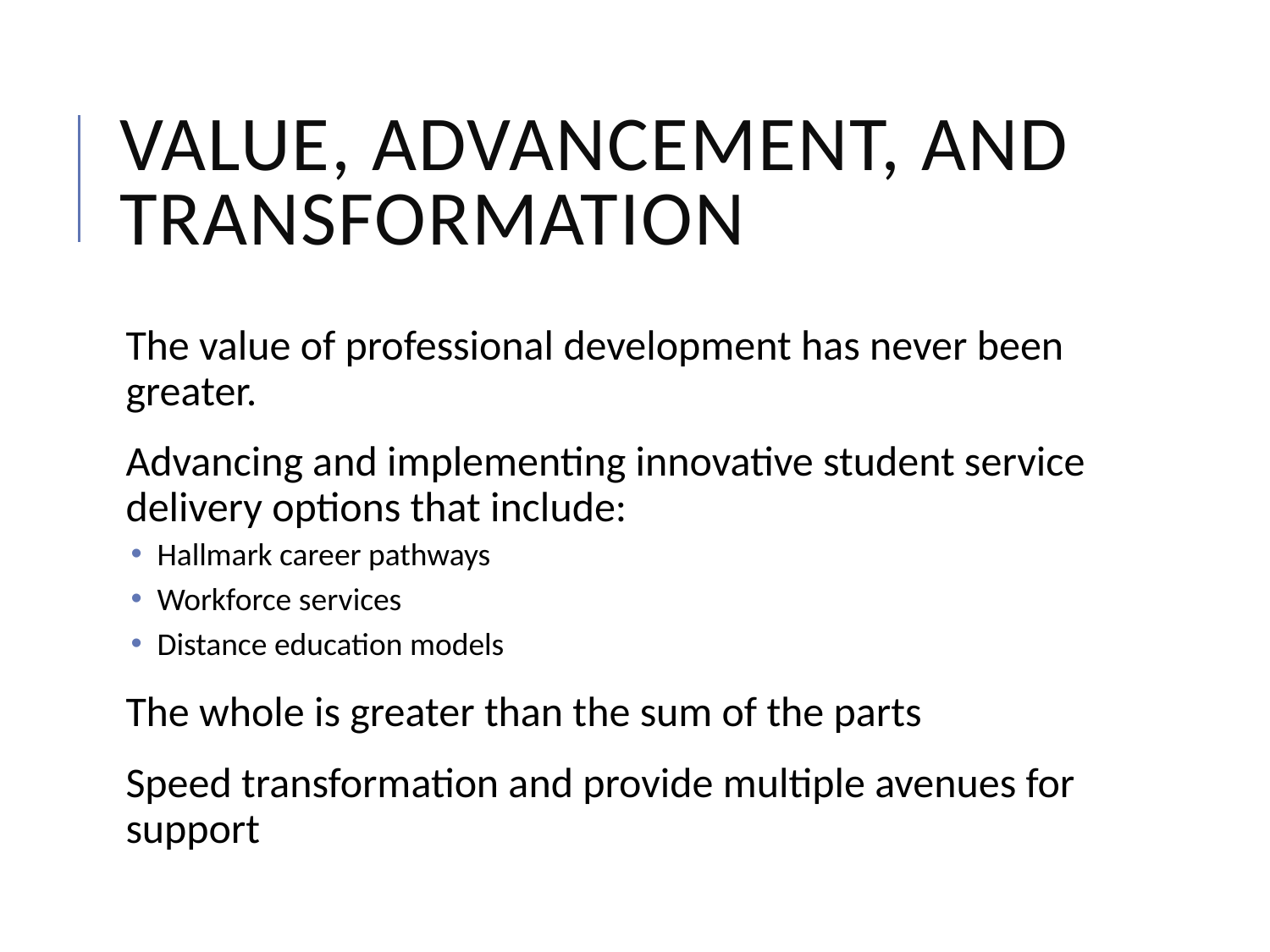

# Value, Advancement, and Transformation
The value of professional development has never been greater.
Advancing and implementing innovative student service delivery options that include:
 Hallmark career pathways
 Workforce services
 Distance education models
The whole is greater than the sum of the parts
Speed transformation and provide multiple avenues for support